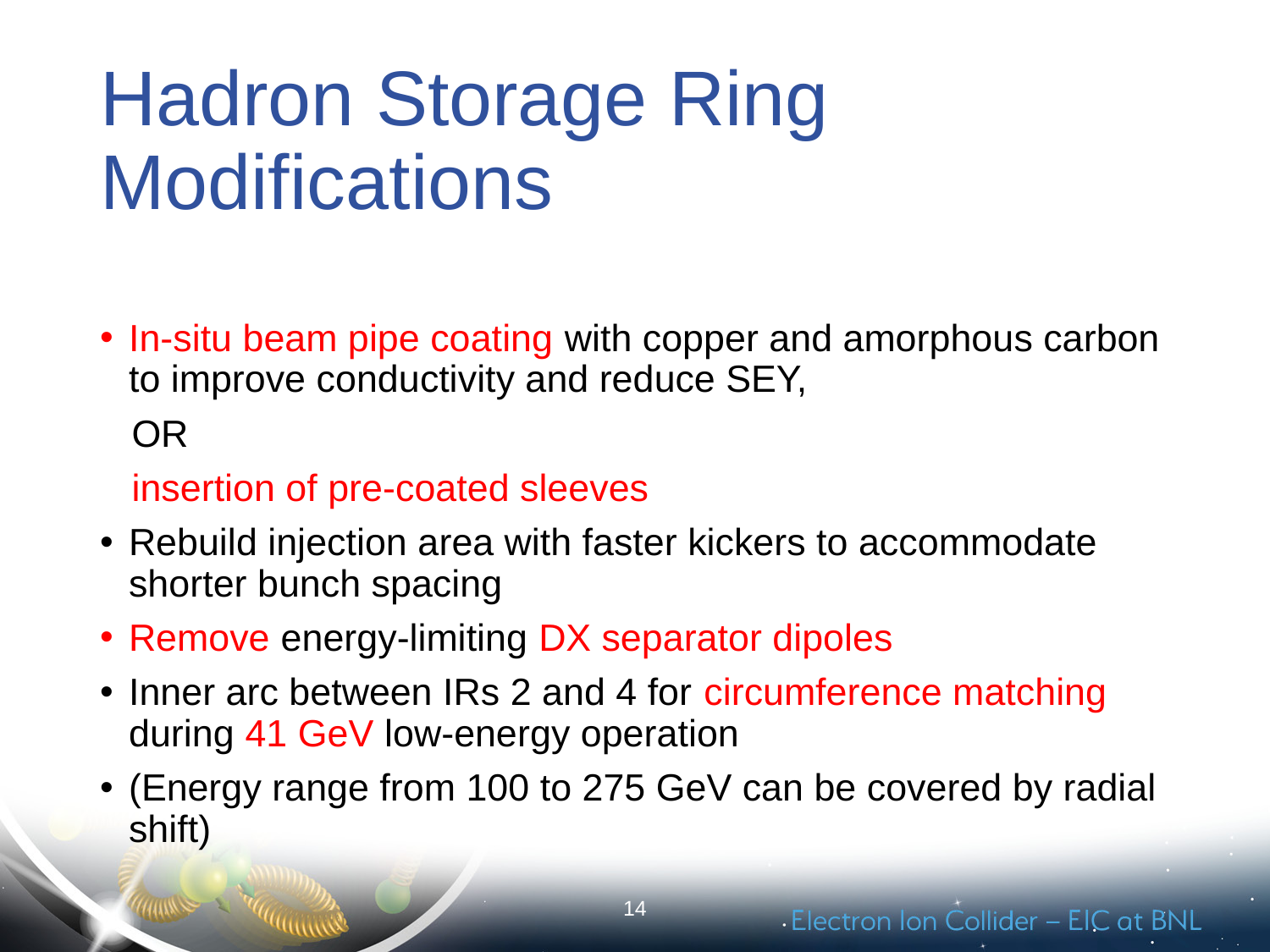

# Hadron Storage Ring Modifications

In-situ beam pipe coating with copper and amorphous carbon to improve conductivity and reduce SEY,
   OR
   insertion of pre-coated sleeves
Rebuild injection area with faster kickers to accommodate shorter bunch spacing
Remove energy-limiting DX separator dipoles
Inner arc between IRs 2 and 4 for circumference matching during 41 GeV low-energy operation
(Energy range from 100 to 275 GeV can be covered by radial shift)
14